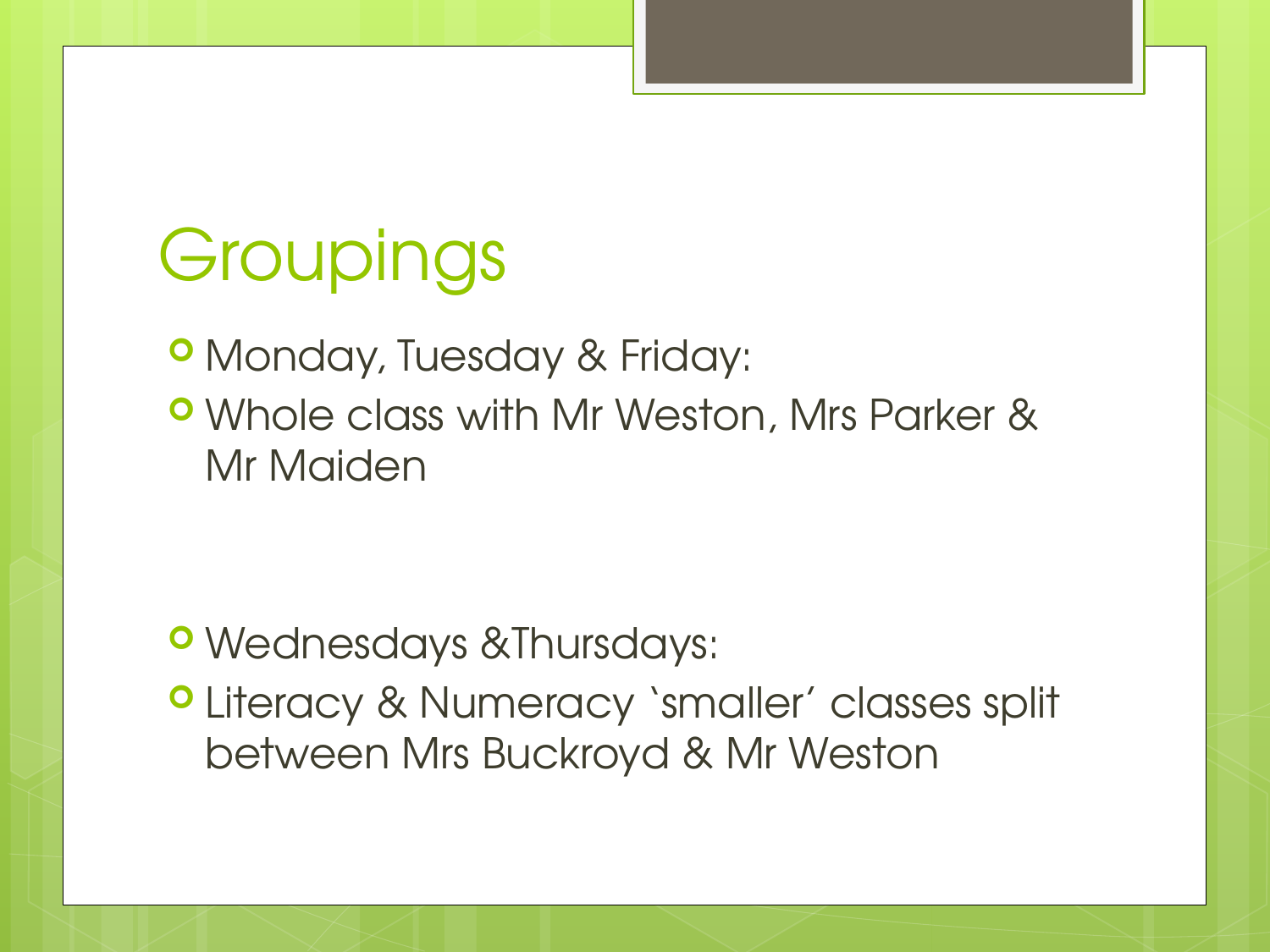

# Groupings
Monday, Tuesday & Friday:
Whole class with Mr Weston, Mrs Parker & Mr Maiden

Wednesdays &Thursdays:
Literacy & Numeracy ‘smaller’ classes split between Mrs Buckroyd & Mr Weston